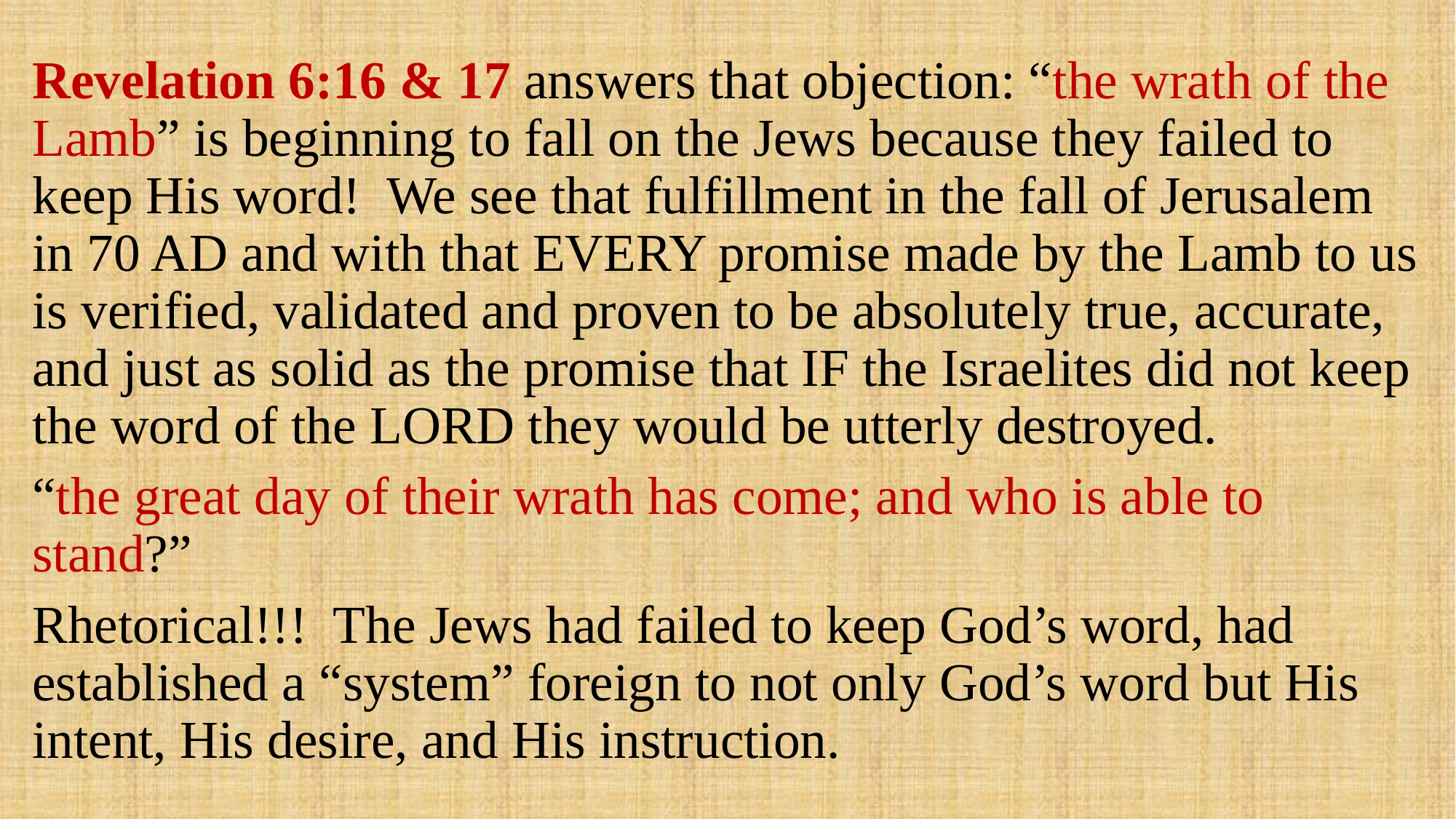

Revelation 6:16 & 17 answers that objection: “the wrath of the Lamb” is beginning to fall on the Jews because they failed to keep His word!  We see that fulfillment in the fall of Jerusalem in 70 AD and with that EVERY promise made by the Lamb to us is verified, validated and proven to be absolutely true, accurate, and just as solid as the promise that IF the Israelites did not keep the word of the LORD they would be utterly destroyed.
“the great day of their wrath has come; and who is able to stand?”
Rhetorical!!!  The Jews had failed to keep God’s word, had established a “system” foreign to not only God’s word but His intent, His desire, and His instruction.